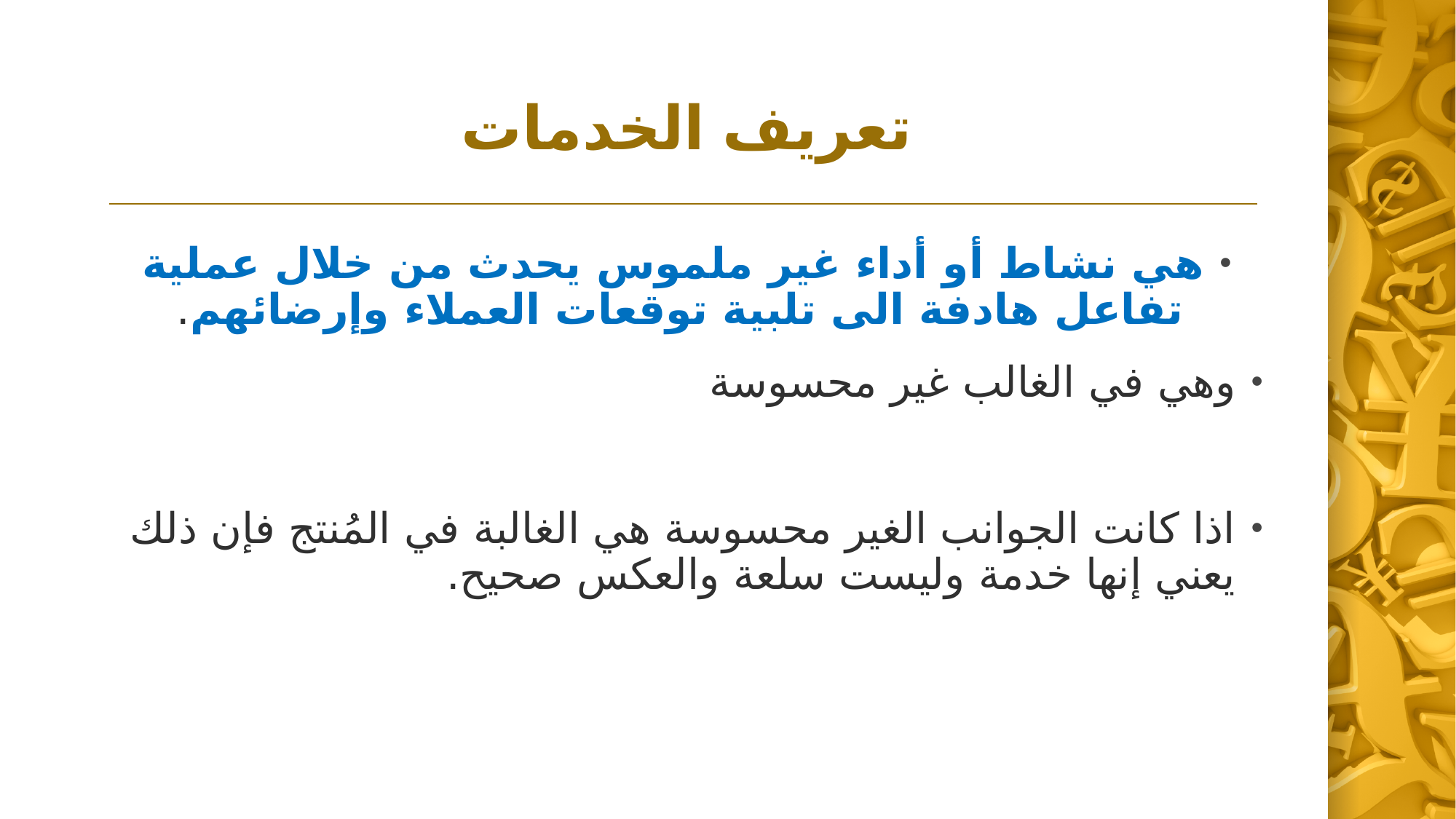

# تعريف الخدمات
هي نشاط أو أداء غير ملموس يحدث من خلال عملية تفاعل هادفة الى تلبية توقعات العملاء وإرضائهم.
وهي في الغالب غير محسوسة

اذا كانت الجوانب الغير محسوسة هي الغالبة في المُنتج فإن ذلك يعني إنها خدمة وليست سلعة والعكس صحيح.